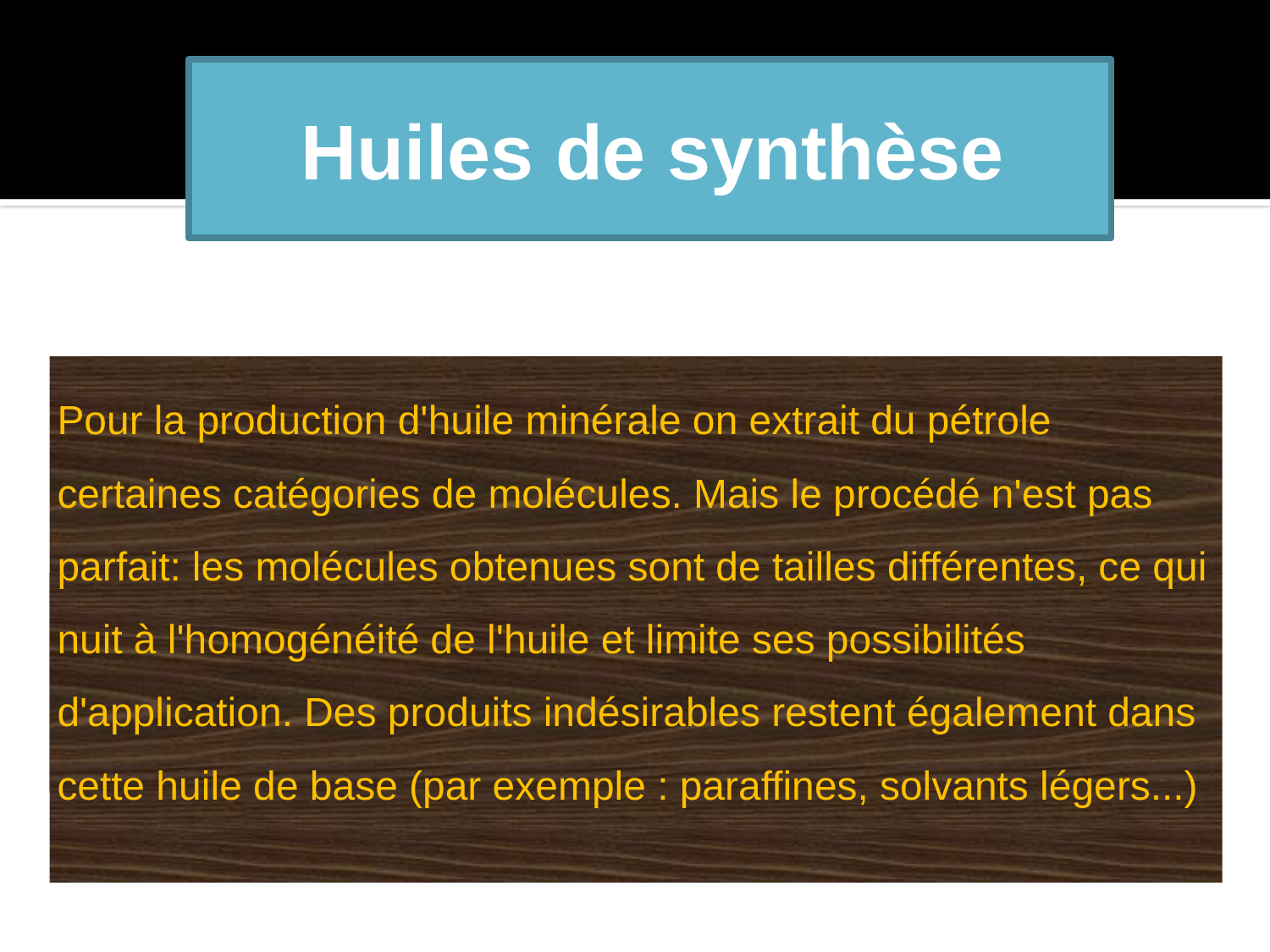

# Huiles de synthèse
Pour la production d'huile minérale on extrait du pétrole certaines catégories de molécules. Mais le procédé n'est pas parfait: les molécules obtenues sont de tailles différentes, ce qui nuit à l'homogénéité de l'huile et limite ses possibilités d'application. Des produits indésirables restent également dans cette huile de base (par exemple : paraffines, solvants légers...)